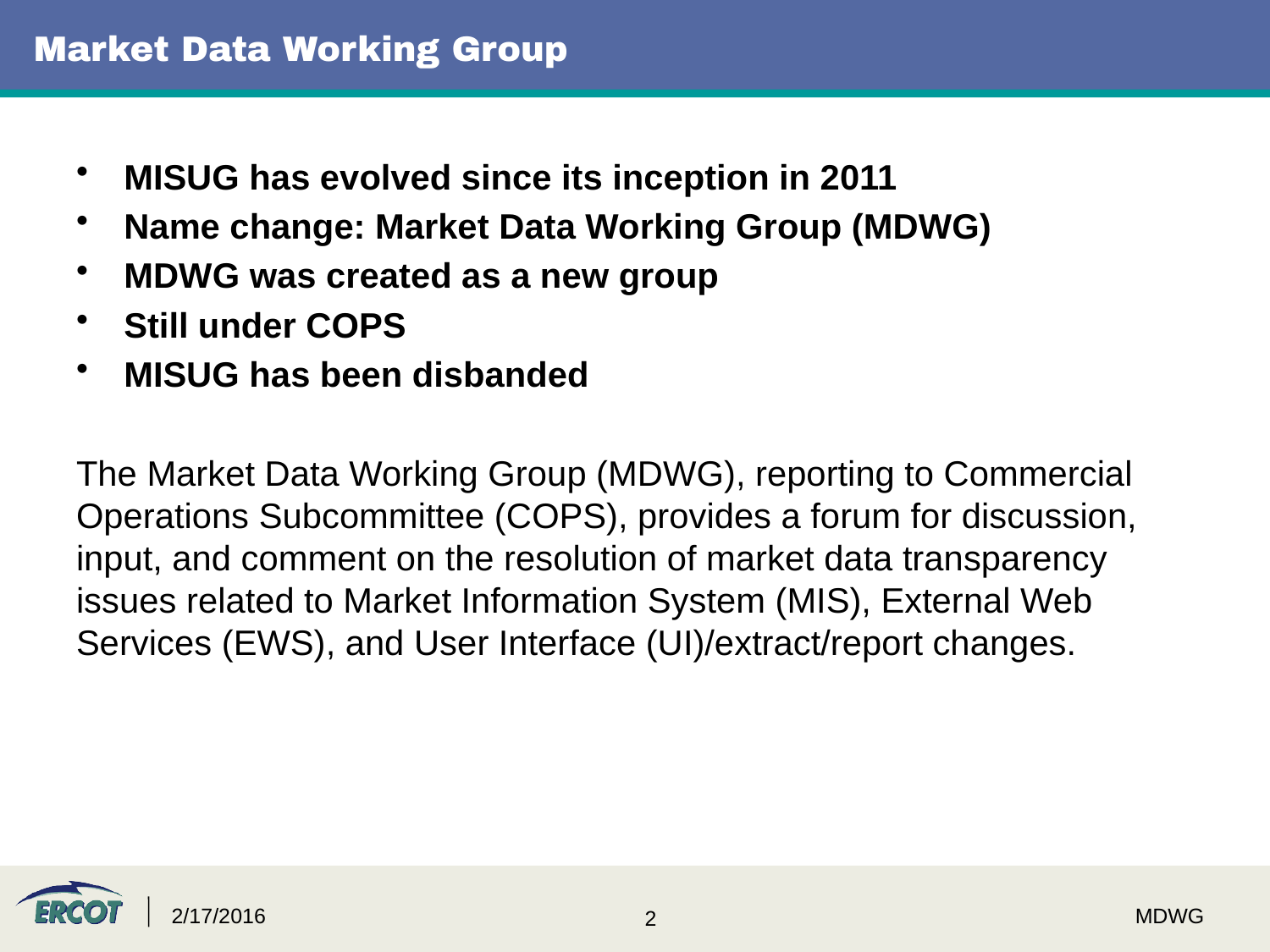

# Market Data Working Group
MISUG has evolved since its inception in 2011
Name change: Market Data Working Group (MDWG)
MDWG was created as a new group
Still under COPS
MISUG has been disbanded

The Market Data Working Group (MDWG), reporting to Commercial Operations Subcommittee (COPS), provides a forum for discussion, input, and comment on the resolution of market data transparency issues related to Market Information System (MIS), External Web Services (EWS), and User Interface (UI)/extract/report changes.
2/17/2016
MDWG